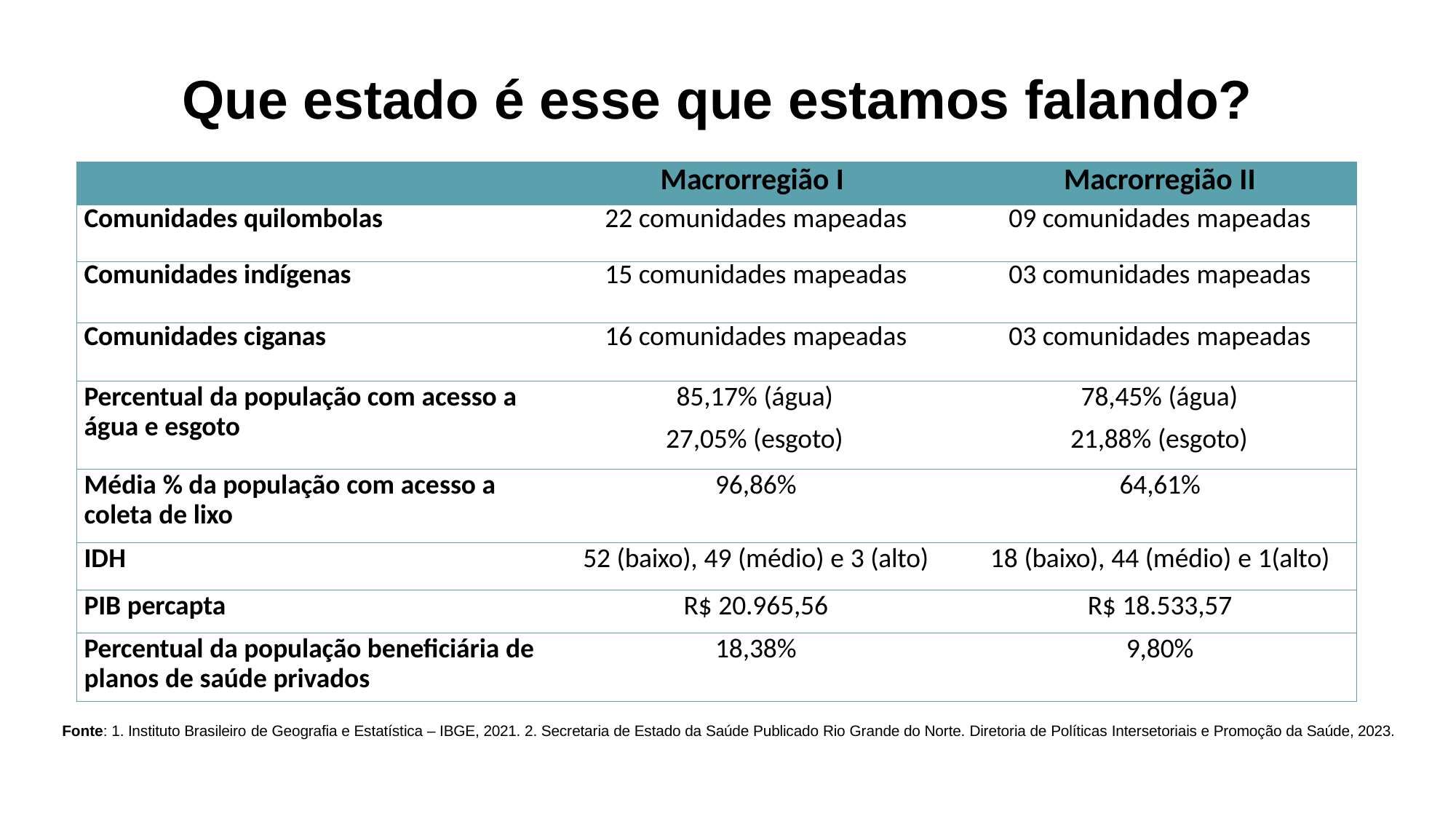

# Que estado é esse que estamos falando?
|  | Macrorregião I | Macrorregião II |
| --- | --- | --- |
| Comunidades quilombolas | 22 comunidades mapeadas | 09 comunidades mapeadas |
| Comunidades indígenas | 15 comunidades mapeadas | 03 comunidades mapeadas |
| Comunidades ciganas | 16 comunidades mapeadas | 03 comunidades mapeadas |
| Percentual da população com acesso a água e esgoto | 85,17% (água) 27,05% (esgoto) | 78,45% (água) 21,88% (esgoto) |
| Média % da população com acesso a coleta de lixo | 96,86% | 64,61% |
| IDH | 52 (baixo), 49 (médio) e 3 (alto) | 18 (baixo), 44 (médio) e 1(alto) |
| PIB percapta | R$ 20.965,56 | R$ 18.533,57 |
| Percentual da população beneficiária de planos de saúde privados | 18,38% | 9,80% |
Fonte: 1. Instituto Brasileiro de Geografia e Estatística – IBGE, 2021. 2. Secretaria de Estado da Saúde Publicado Rio Grande do Norte. Diretoria de Políticas Intersetoriais e Promoção da Saúde, 2023.